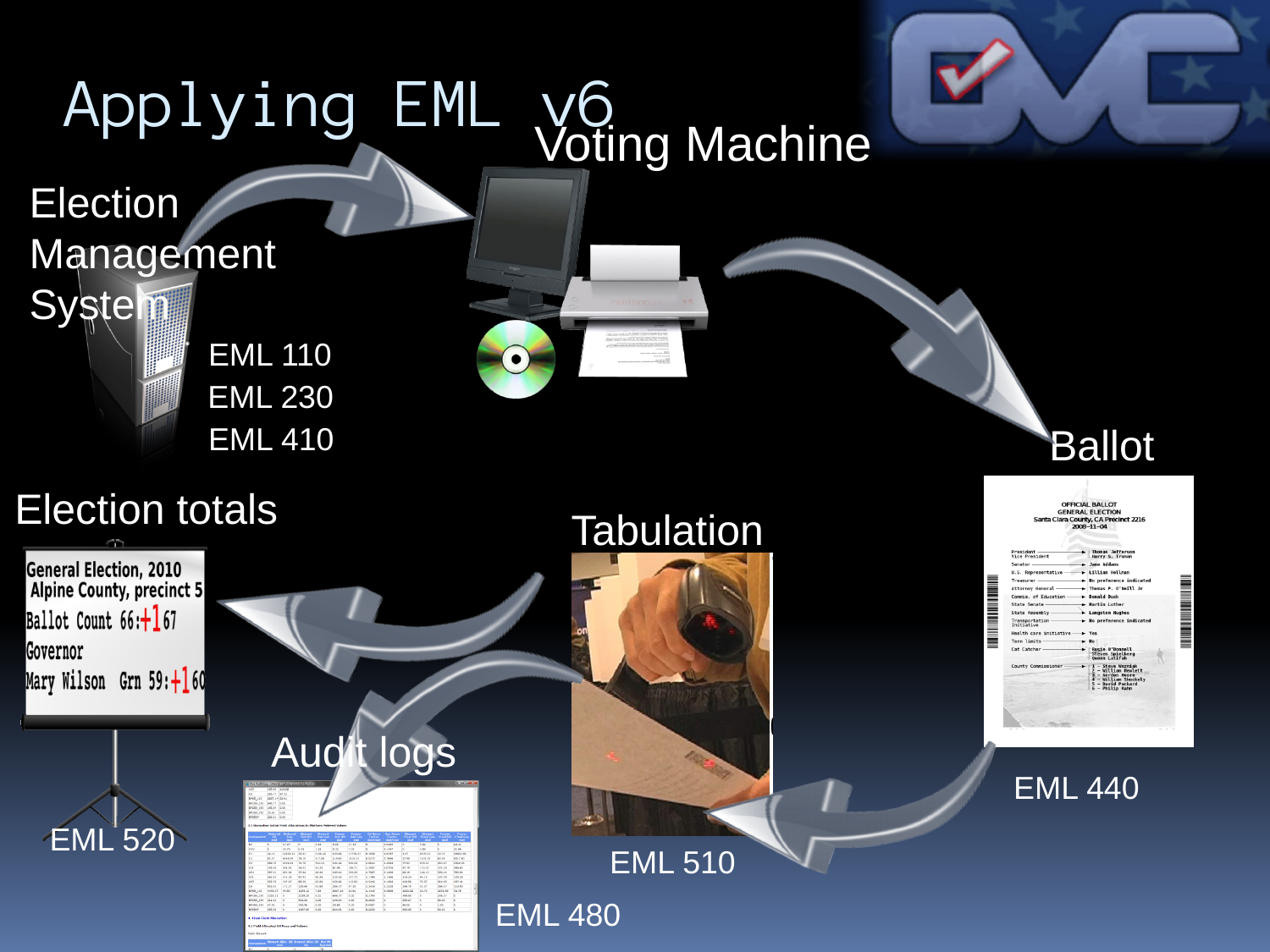

# Applying EML v6
EML 110
EML 230
EML 410
EML 440
EML 520
EML 510
EML 480